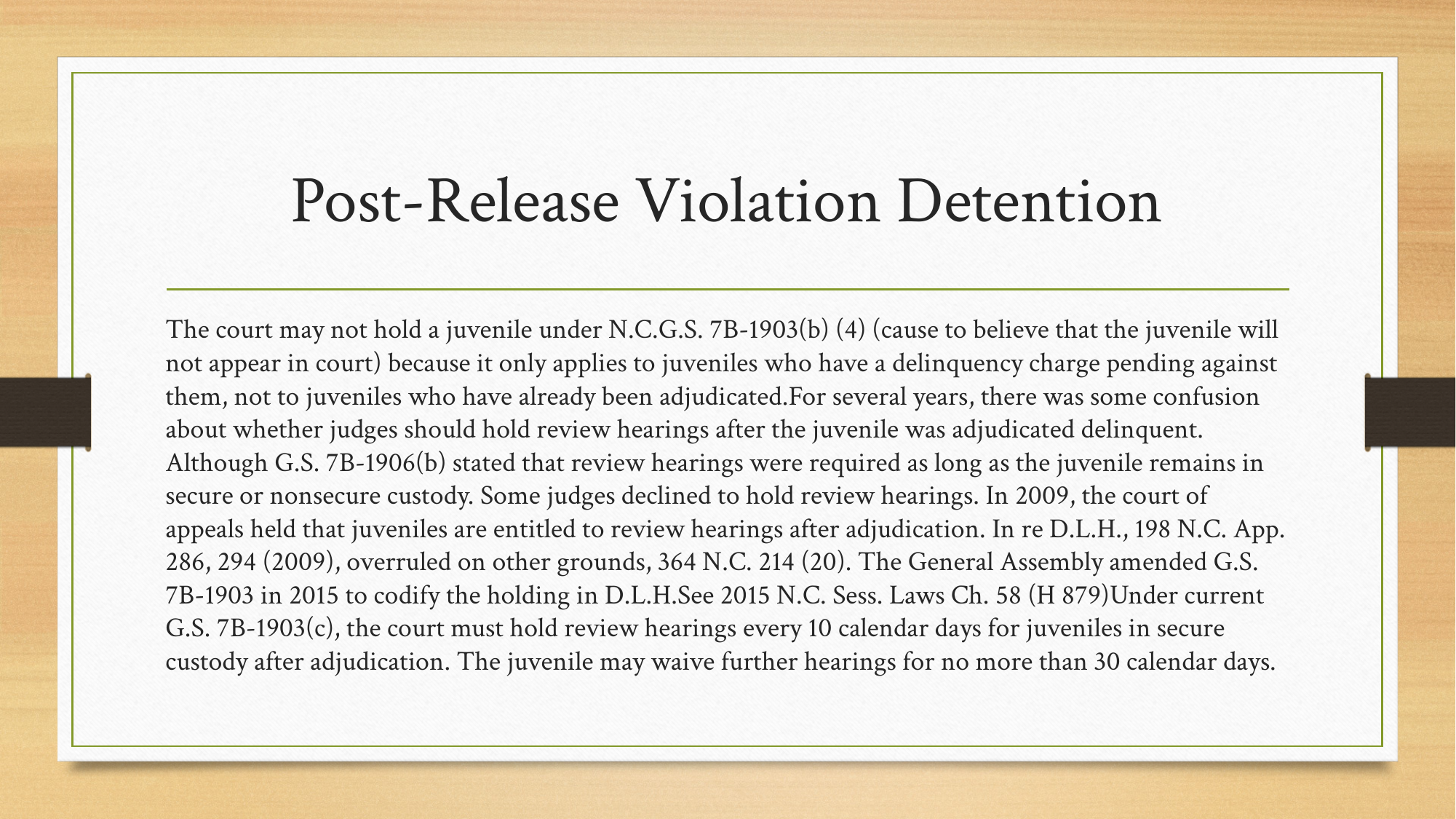

# Post-Release Violation Detention
The court may not hold a juvenile under N.C.G.S. 7B-1903(b) (4) (cause to believe that the juvenile will not appear in court) because it only applies to juveniles who have a delinquency charge pending against them, not to juveniles who have already been adjudicated.For several years, there was some confusion about whether judges should hold review hearings after the juvenile was adjudicated delinquent. Although G.S. 7B-1906(b) stated that review hearings were required as long as the juvenile remains in secure or nonsecure custody. Some judges declined to hold review hearings. In 2009, the court of appeals held that juveniles are entitled to review hearings after adjudication. In re D.L.H., 198 N.C. App. 286, 294 (2009), overruled on other grounds, 364 N.C. 214 (20). The General Assembly amended G.S. 7B-1903 in 2015 to codify the holding in D.L.H.See 2015 N.C. Sess. Laws Ch. 58 (H 879)Under current G.S. 7B-1903(c), the court must hold review hearings every 10 calendar days for juveniles in secure custody after adjudication. The juvenile may waive further hearings for no more than 30 calendar days.